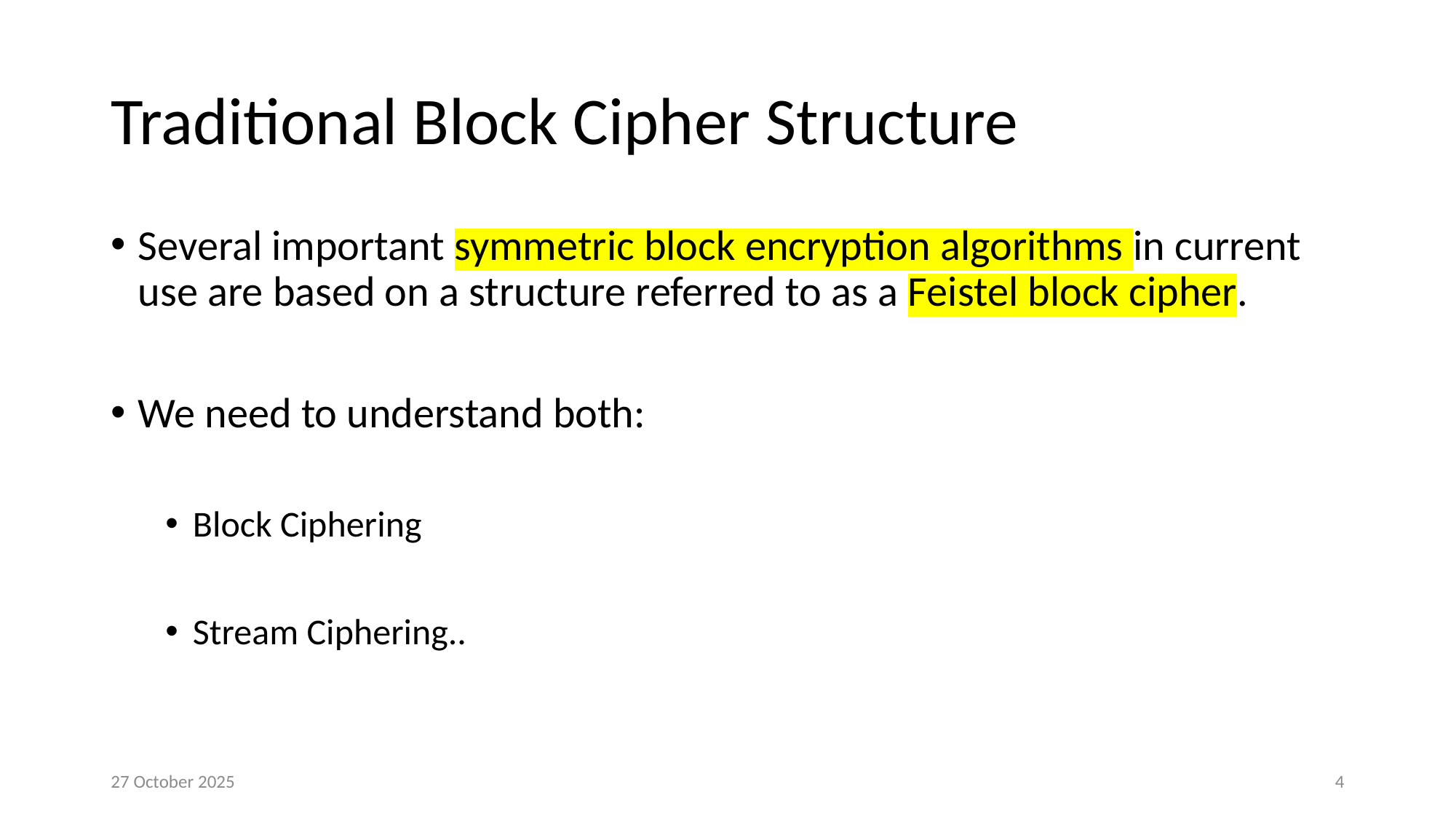

# Traditional Block Cipher Structure
Several important symmetric block encryption algorithms in current use are based on a structure referred to as a Feistel block cipher.

We need to understand both:

Block Ciphering

Stream Ciphering..

27 October 2025
4